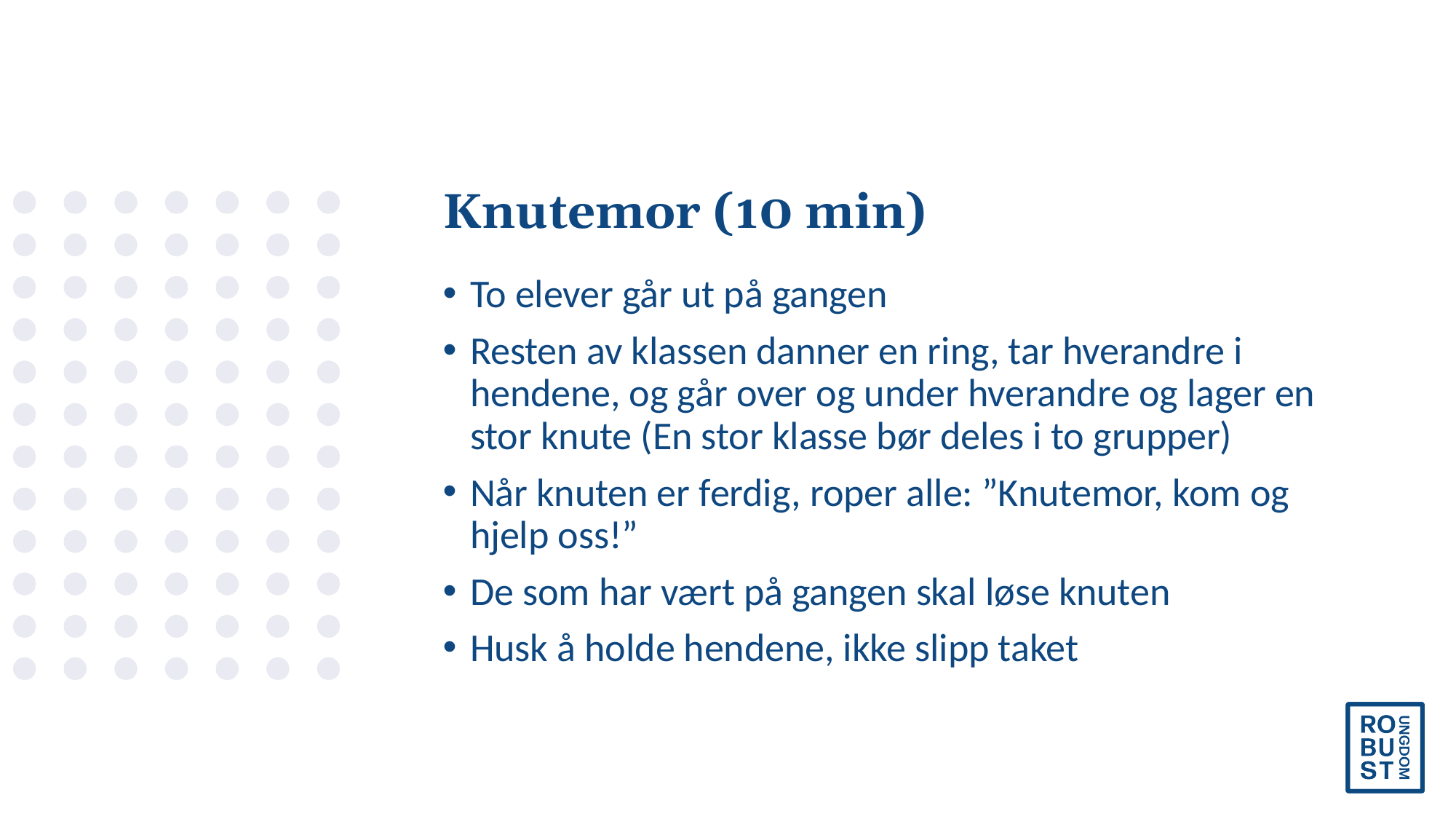

# Knutemor (10 min)
To elever går ut på gangen
Resten av klassen danner en ring, tar hverandre i hendene, og går over og under hverandre og lager en stor knute (En stor klasse bør deles i to grupper)
Når knuten er ferdig, roper alle: ”Knutemor, kom og hjelp oss!”
De som har vært på gangen skal løse knuten
Husk å holde hendene, ikke slipp taket